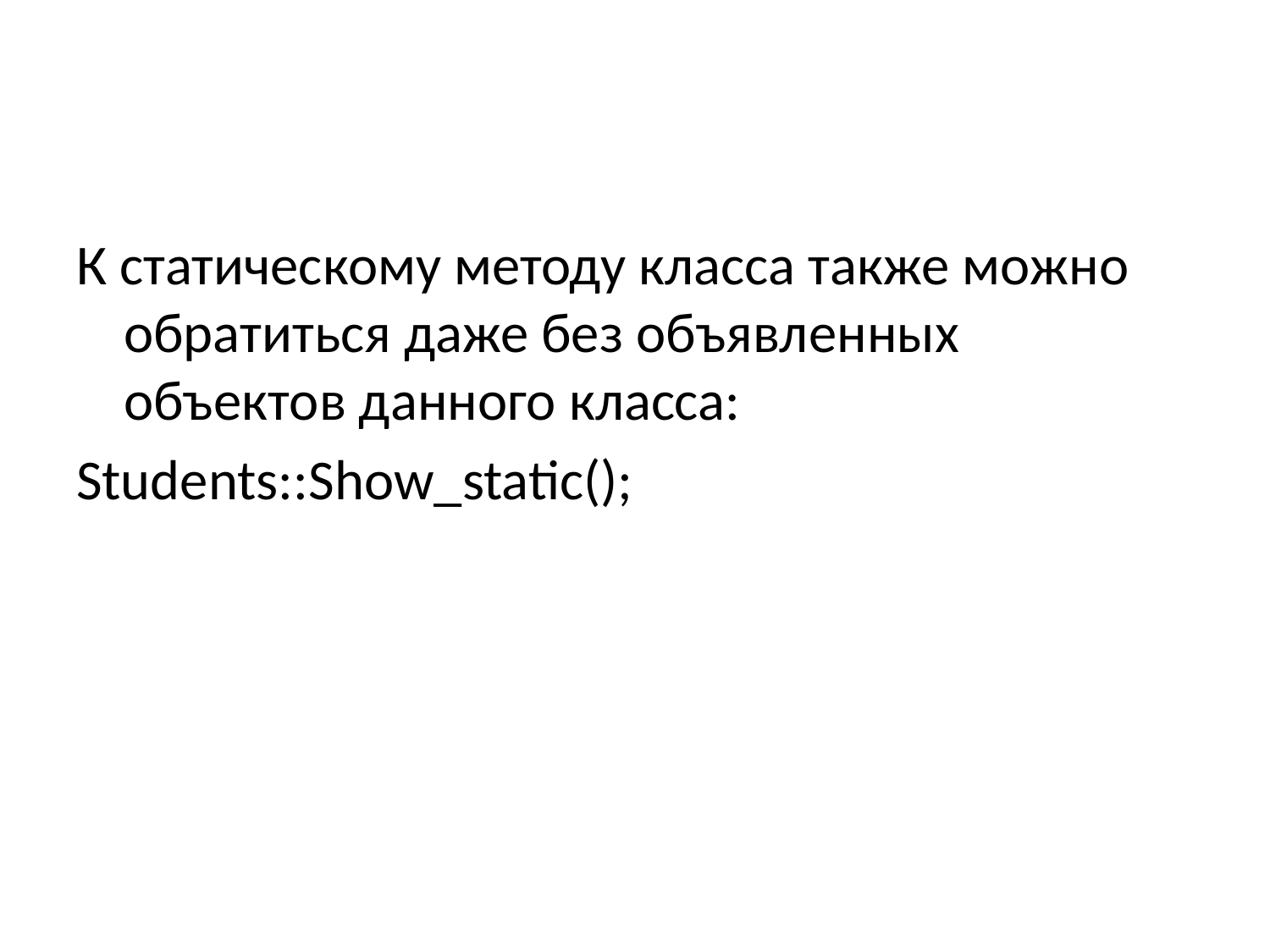

#
К статическому методу класса также можно обратиться даже без объявленных объектов данного класса:
Students::Show_static();